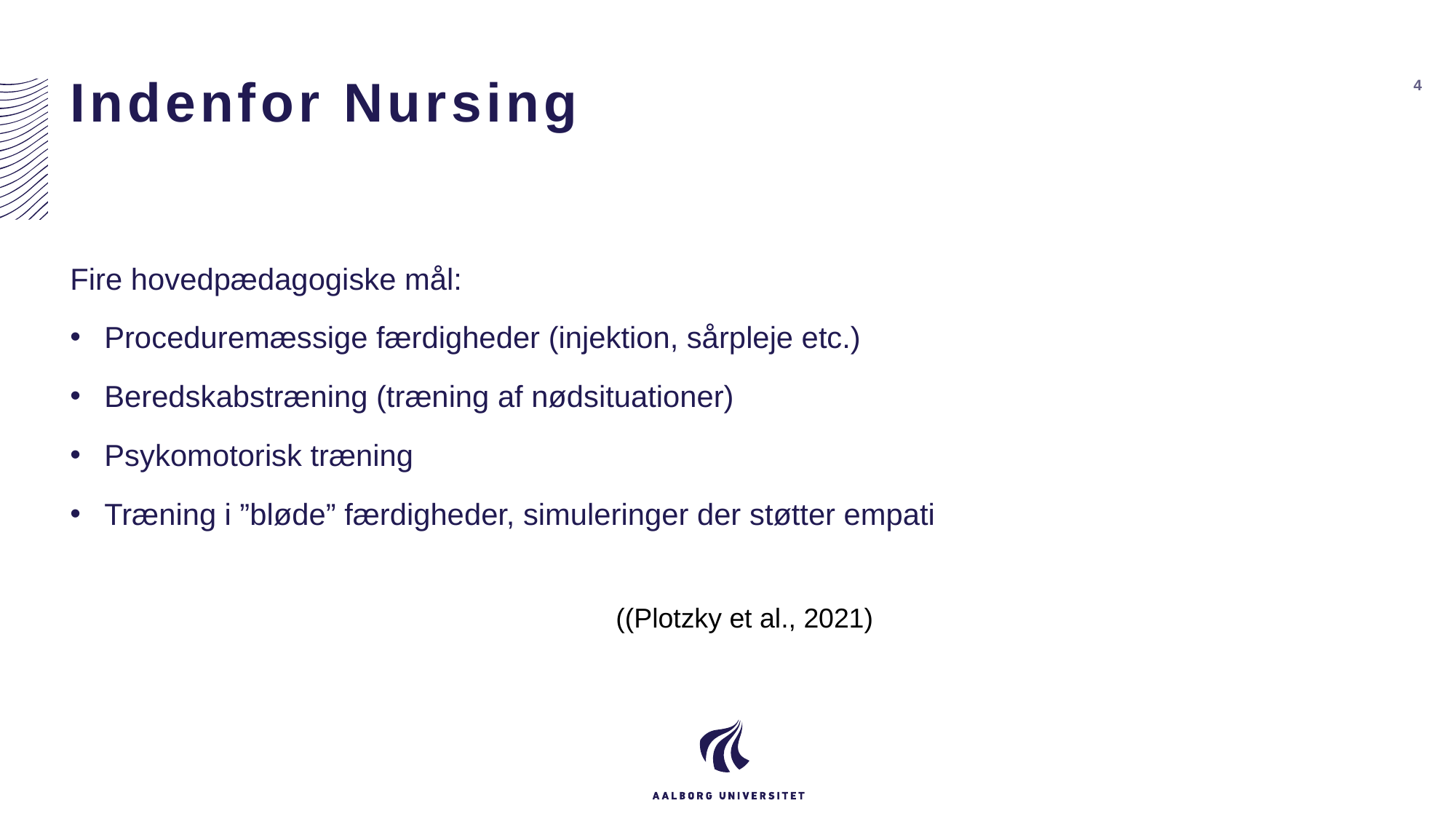

# Indenfor Nursing
4
Fire hovedpædagogiske mål:
Proceduremæssige færdigheder (injektion, sårpleje etc.)
Beredskabstræning (træning af nødsituationer)
Psykomotorisk træning
Træning i ”bløde” færdigheder, simuleringer der støtter empati
																((Plotzky et al., 2021)